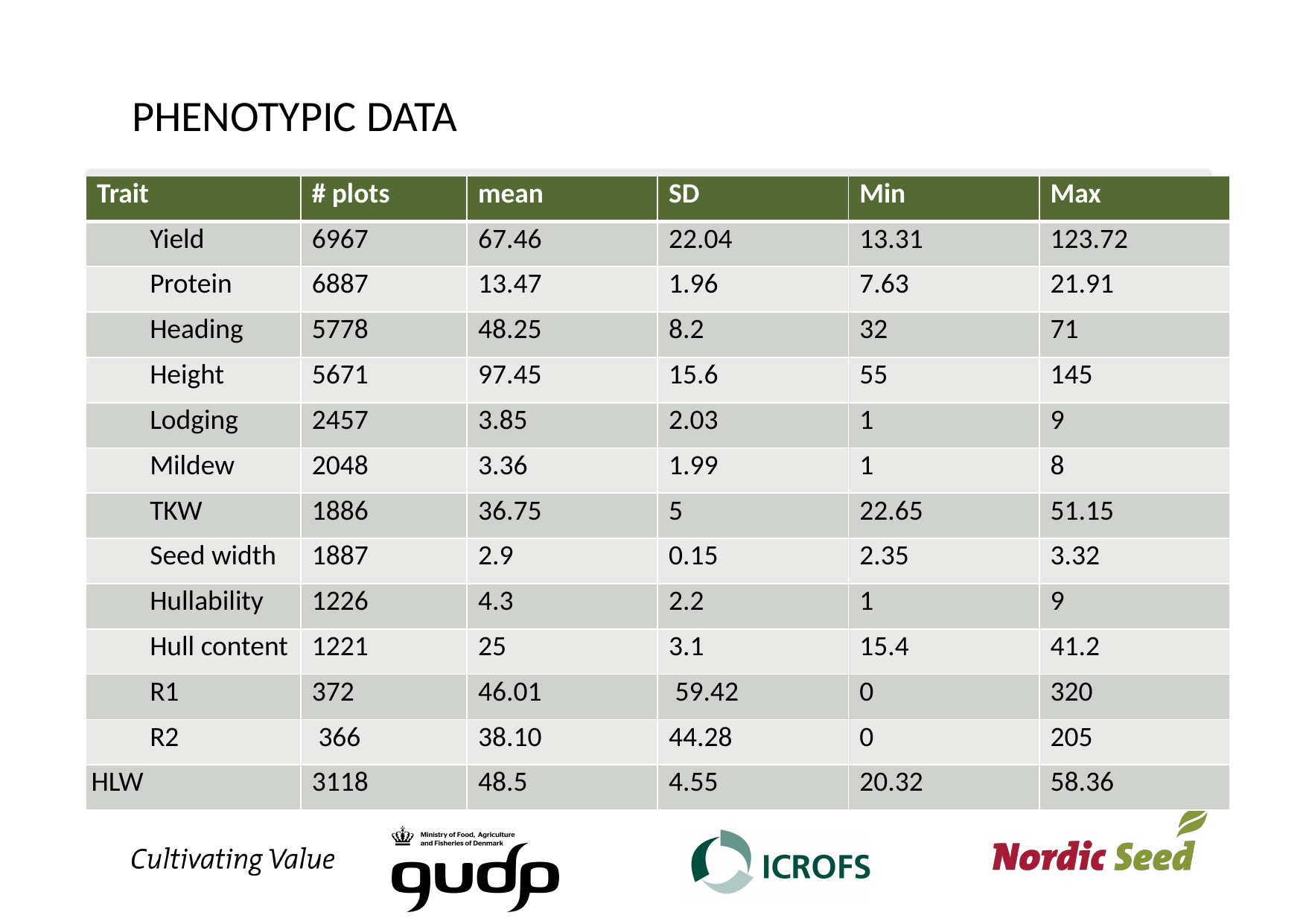

# Phenotypic data
| Trait | # plots | mean | SD | Min | Max |
| --- | --- | --- | --- | --- | --- |
| Yield | 6967 | 67.46 | 22.04 | 13.31 | 123.72 |
| Protein | 6887 | 13.47 | 1.96 | 7.63 | 21.91 |
| Heading | 5778 | 48.25 | 8.2 | 32 | 71 |
| Height | 5671 | 97.45 | 15.6 | 55 | 145 |
| Lodging | 2457 | 3.85 | 2.03 | 1 | 9 |
| Mildew | 2048 | 3.36 | 1.99 | 1 | 8 |
| TKW | 1886 | 36.75 | 5 | 22.65 | 51.15 |
| Seed width | 1887 | 2.9 | 0.15 | 2.35 | 3.32 |
| Hullability | 1226 | 4.3 | 2.2 | 1 | 9 |
| Hull content | 1221 | 25 | 3.1 | 15.4 | 41.2 |
| R1 | 372 | 46.01 | 59.42 | 0 | 320 |
| R2 | 366 | 38.10 | 44.28 | 0 | 205 |
| HLW | 3118 | 48.5 | 4.55 | 20.32 | 58.36 |